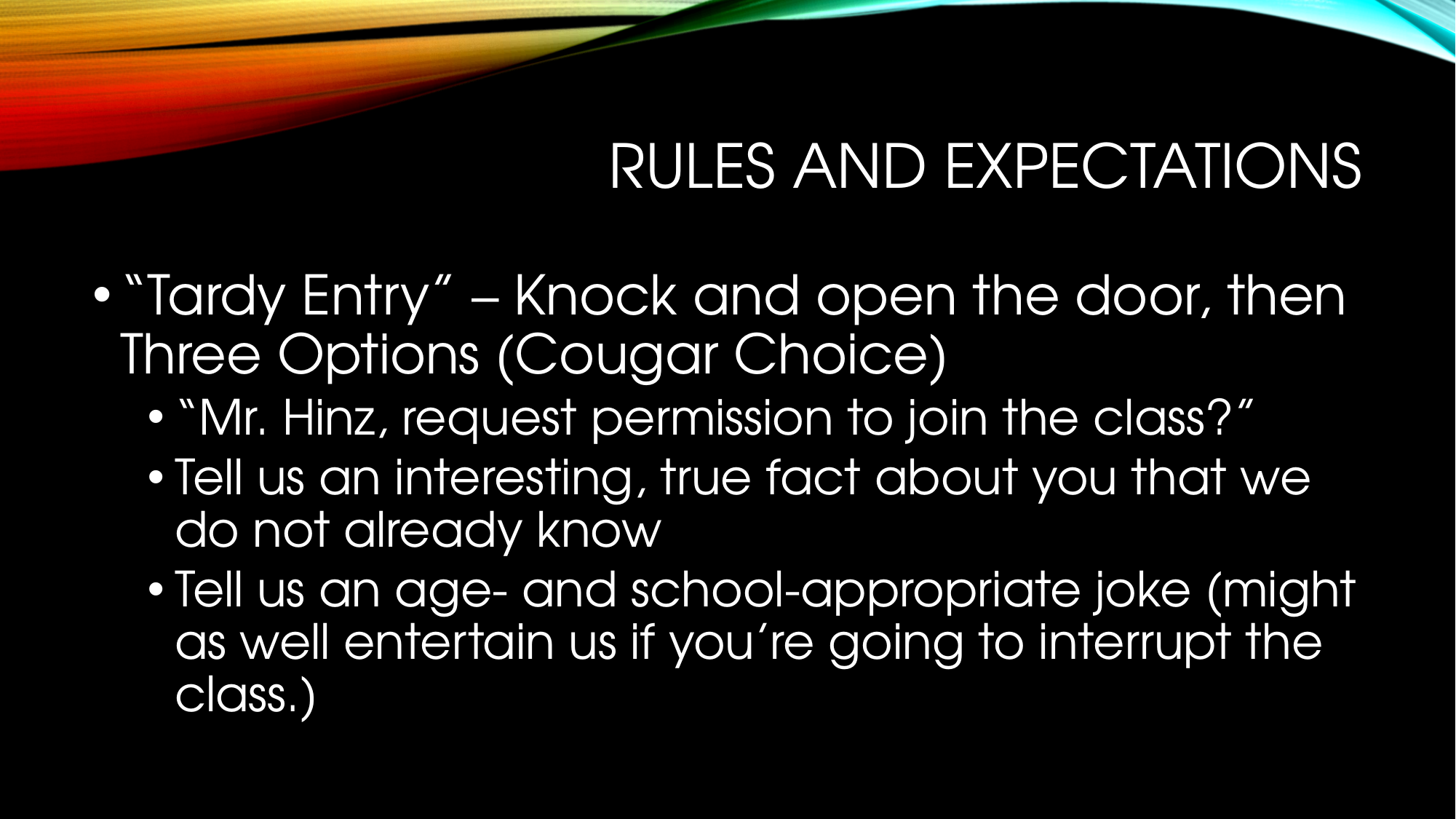

# RULES and EXPECTATIONS
“Tardy Entry” – Knock and open the door, then Three Options (Cougar Choice)
“Mr. Hinz, request permission to join the class?”
Tell us an interesting, true fact about you that we do not already know
Tell us an age- and school-appropriate joke (might as well entertain us if you’re going to interrupt the class.)